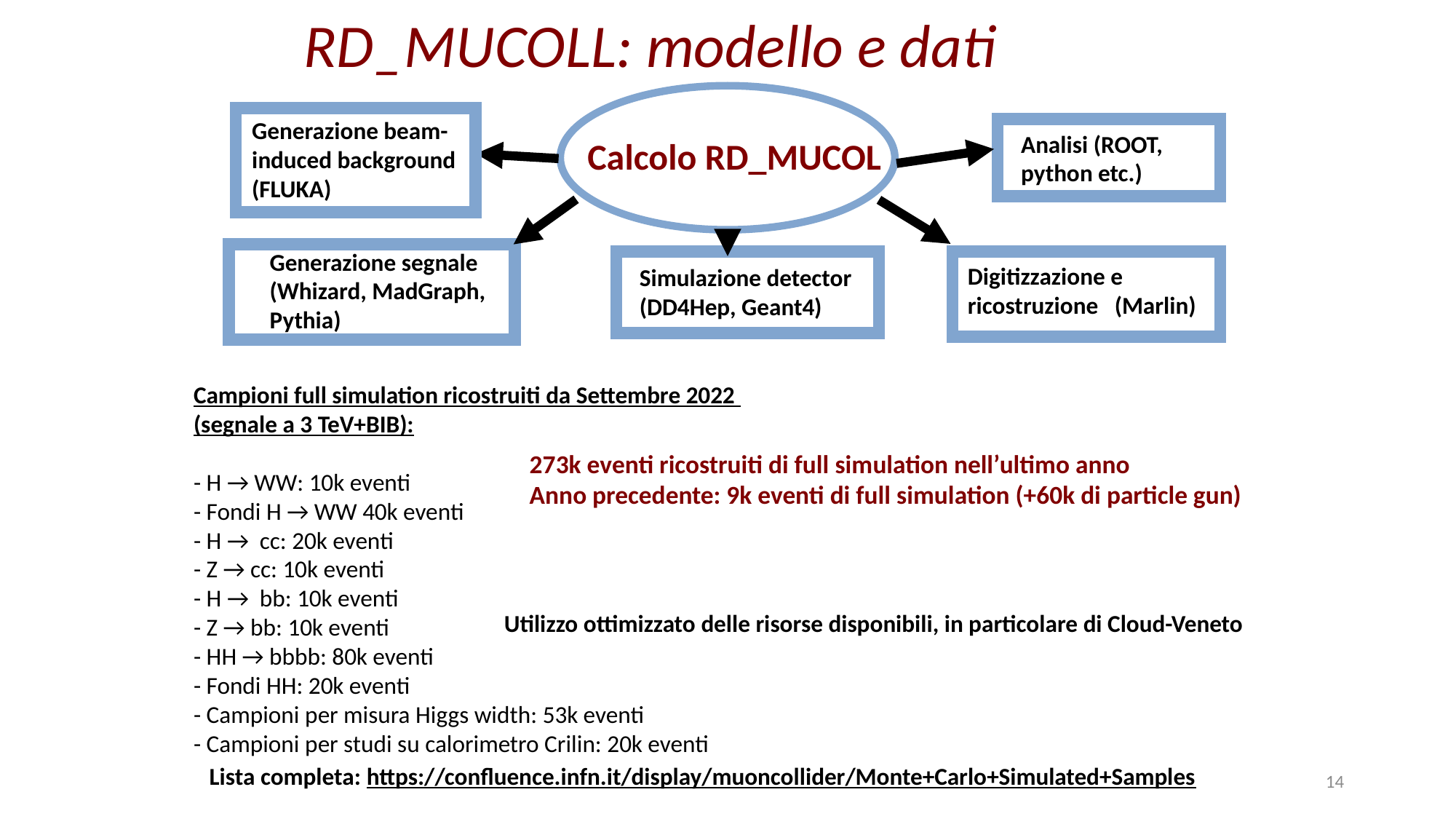

RD_MUCOLL: modello e dati

Generazione beam-induced background (FLUKA)

Analisi (ROOT, python etc.)
Calcolo RD_MUCOL
Generazione segnale (Whizard, MadGraph, Pythia)

Digitizzazione e ricostruzione   (Marlin)
Simulazione detector (DD4Hep, Geant4)
Campioni full simulation ricostruiti da Settembre 2022
(segnale a 3 TeV+BIB):

- H → WW: 10k eventi
- Fondi H → WW 40k eventi
- H →  cc: 20k eventi
- Z → cc: 10k eventi
- H →  bb: 10k eventi
- Z → bb: 10k eventi
- HH → bbbb: 80k eventi
- Fondi HH: 20k eventi
- Campioni per misura Higgs width: 53k eventi
- Campioni per studi su calorimetro Crilin: 20k eventi

273k eventi ricostruiti di full simulation nell’ultimo anno
Anno precedente: 9k eventi di full simulation (+60k di particle gun)
Utilizzo ottimizzato delle risorse disponibili, in particolare di Cloud-Veneto
Lista completa: https://confluence.infn.it/display/muoncollider/Monte+Carlo+Simulated+Samples
14